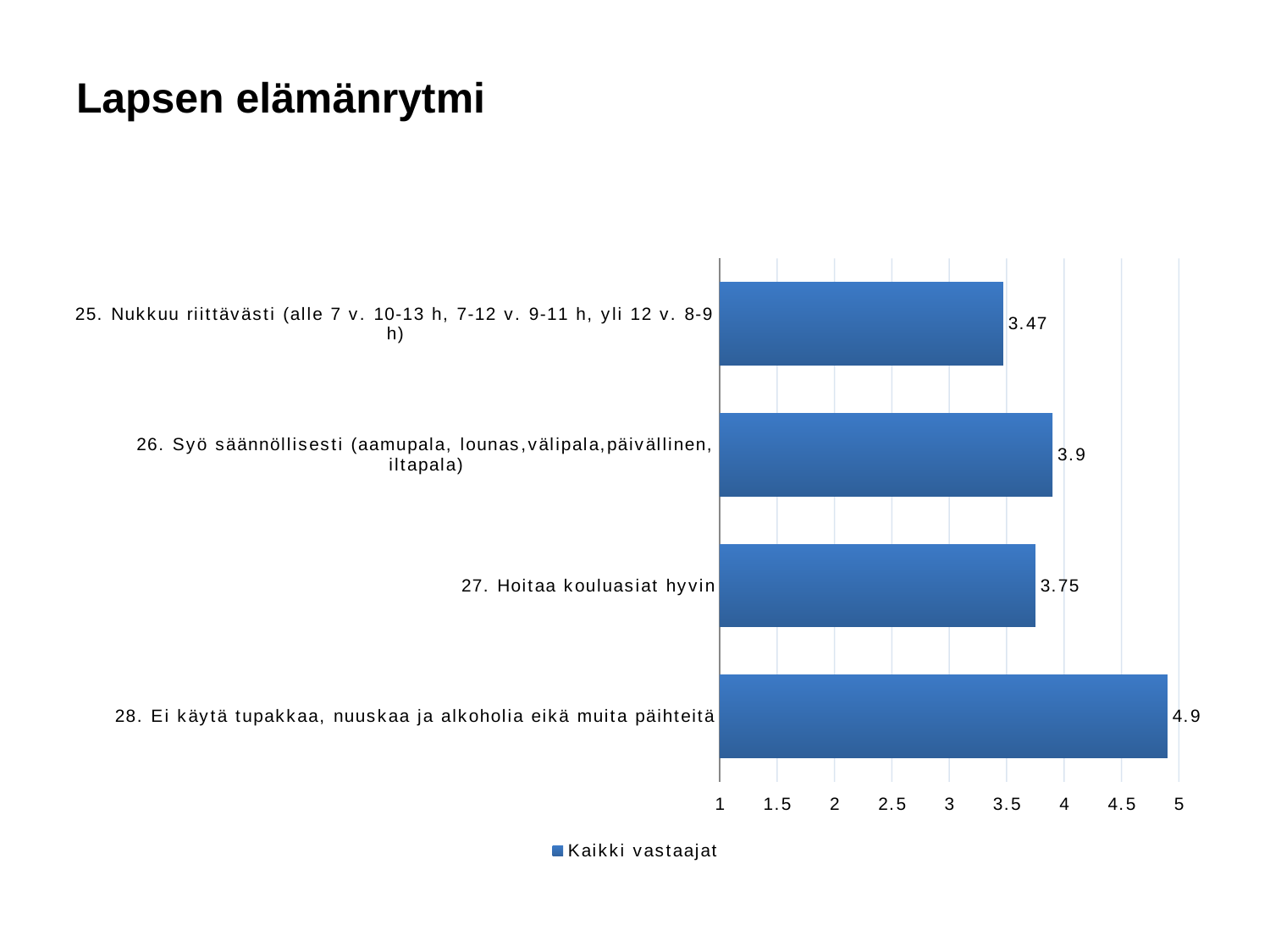

# Lapsen elämänrytmi

### Chart

| Category | Kaikki vastaajat |
|---|---|
| 25. Nukkuu riittävästi (alle 7 v. 10-13 h, 7-12 v. 9-11 h, yli 12 v. 8-9 h) | 3.47 |
| 26. Syö säännöllisesti (aamupala, lounas,välipala,päivällinen, iltapala) | 3.9 |
| 27. Hoitaa kouluasiat hyvin | 3.75 |
| 28. Ei käytä tupakkaa, nuuskaa ja alkoholia eikä muita päihteitä | 4.9 |